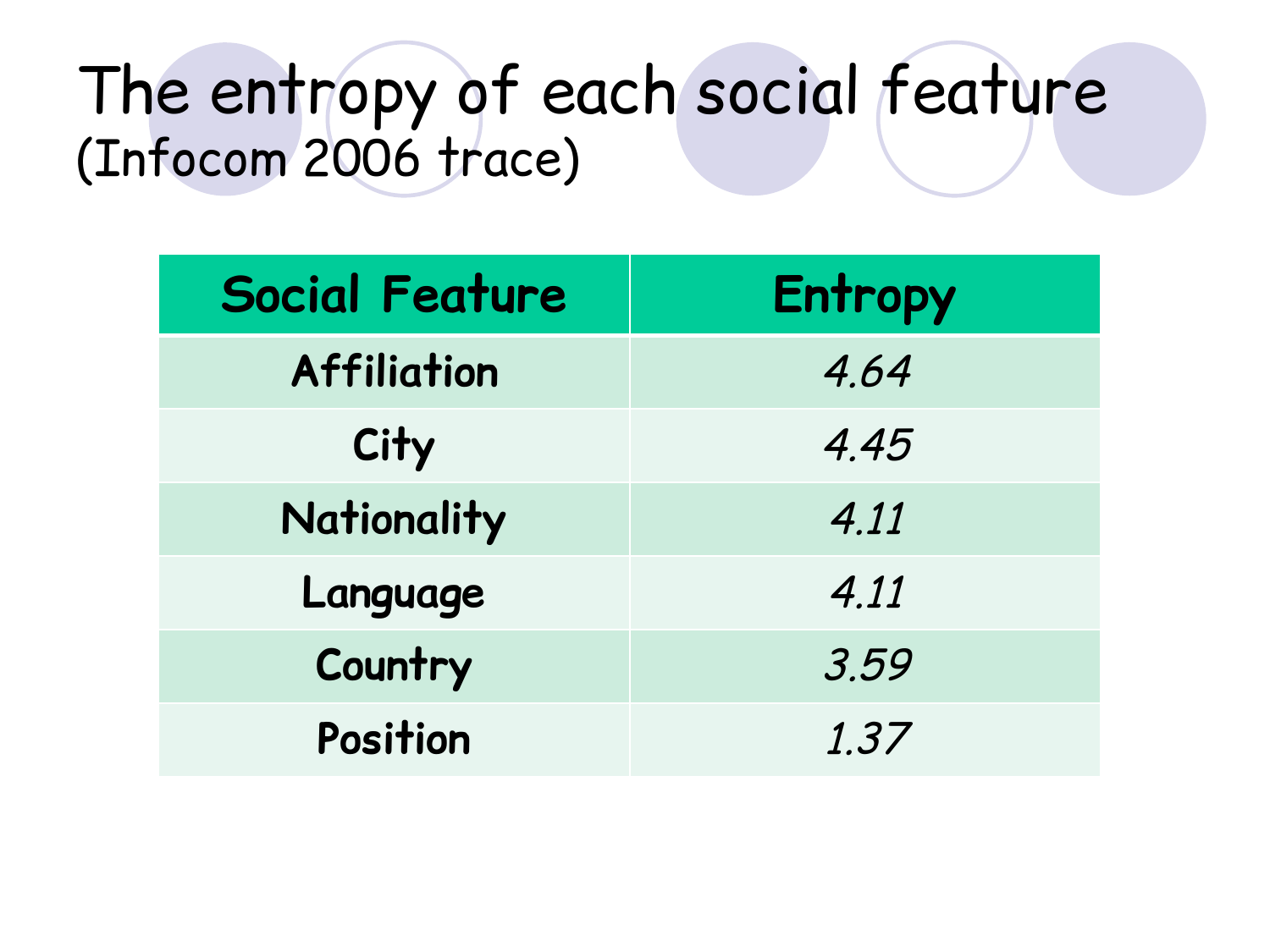

# The entropy of each social feature (Infocom 2006 trace)
| Social Feature | Entropy |
| --- | --- |
| Affiliation | 4.64 |
| City | 4.45 |
| Nationality | 4.11 |
| Language | 4.11 |
| Country | 3.59 |
| Position | 1.37 |